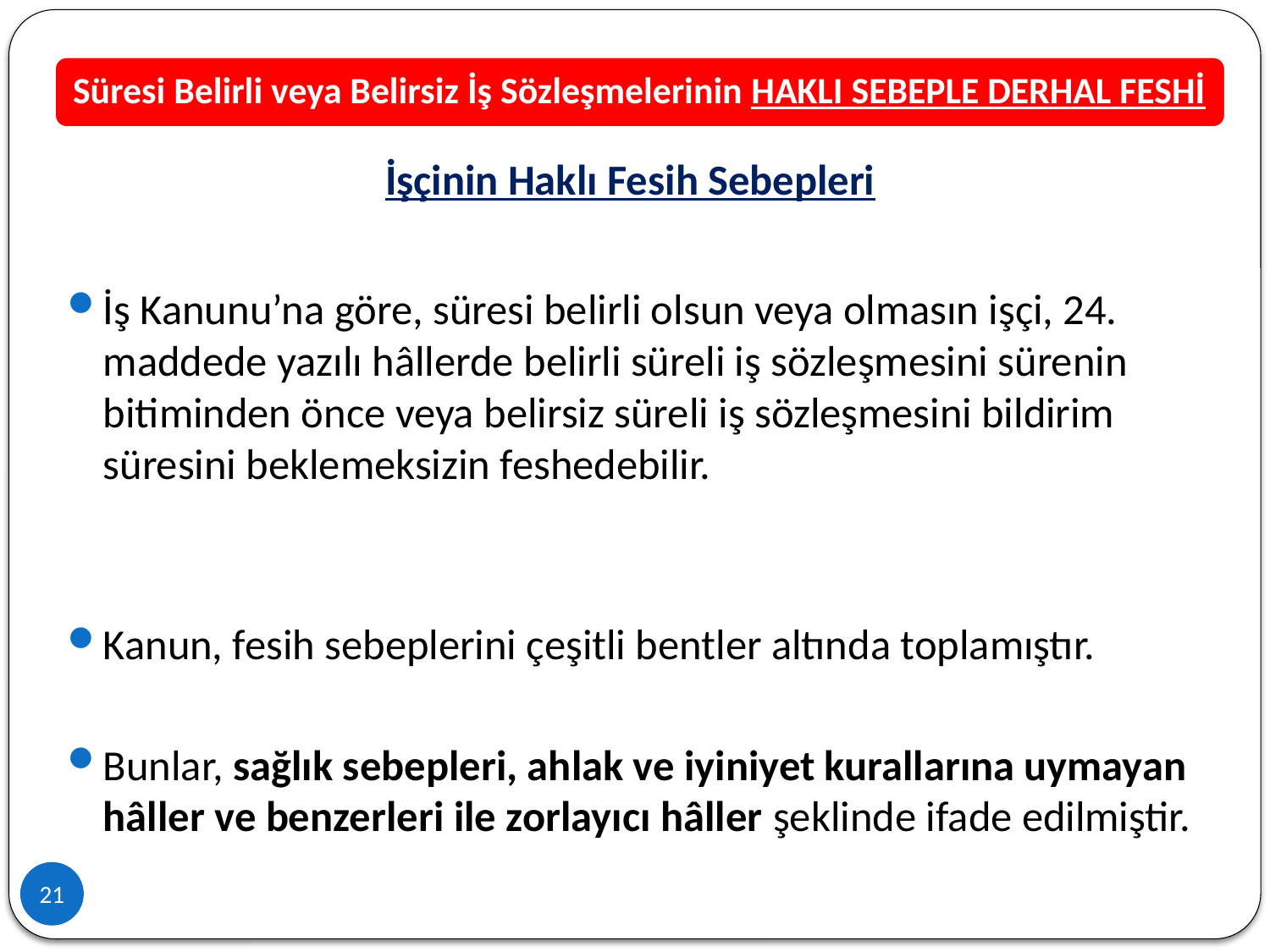

Süresi Belirli veya Belirsiz İş Sözleşmelerinin HAKLI SEBEPLE DERHAL FESHİ
İşçinin Haklı Fesih Sebepleri

İş Kanunu’na göre, süresi belirli olsun veya olmasın işçi, 24. maddede yazılı hâllerde belirli süreli iş sözleşmesini sürenin bitiminden önce veya belirsiz süreli iş sözleşmesini bildirim süresini beklemeksizin feshedebilir.

Kanun, fesih sebeplerini çeşitli bentler altında toplamıştır.

Bunlar, sağlık sebepleri, ahlak ve iyiniyet kurallarına uymayan hâller ve benzerleri ile zorlayıcı hâller şeklinde ifade edilmiştir.

21